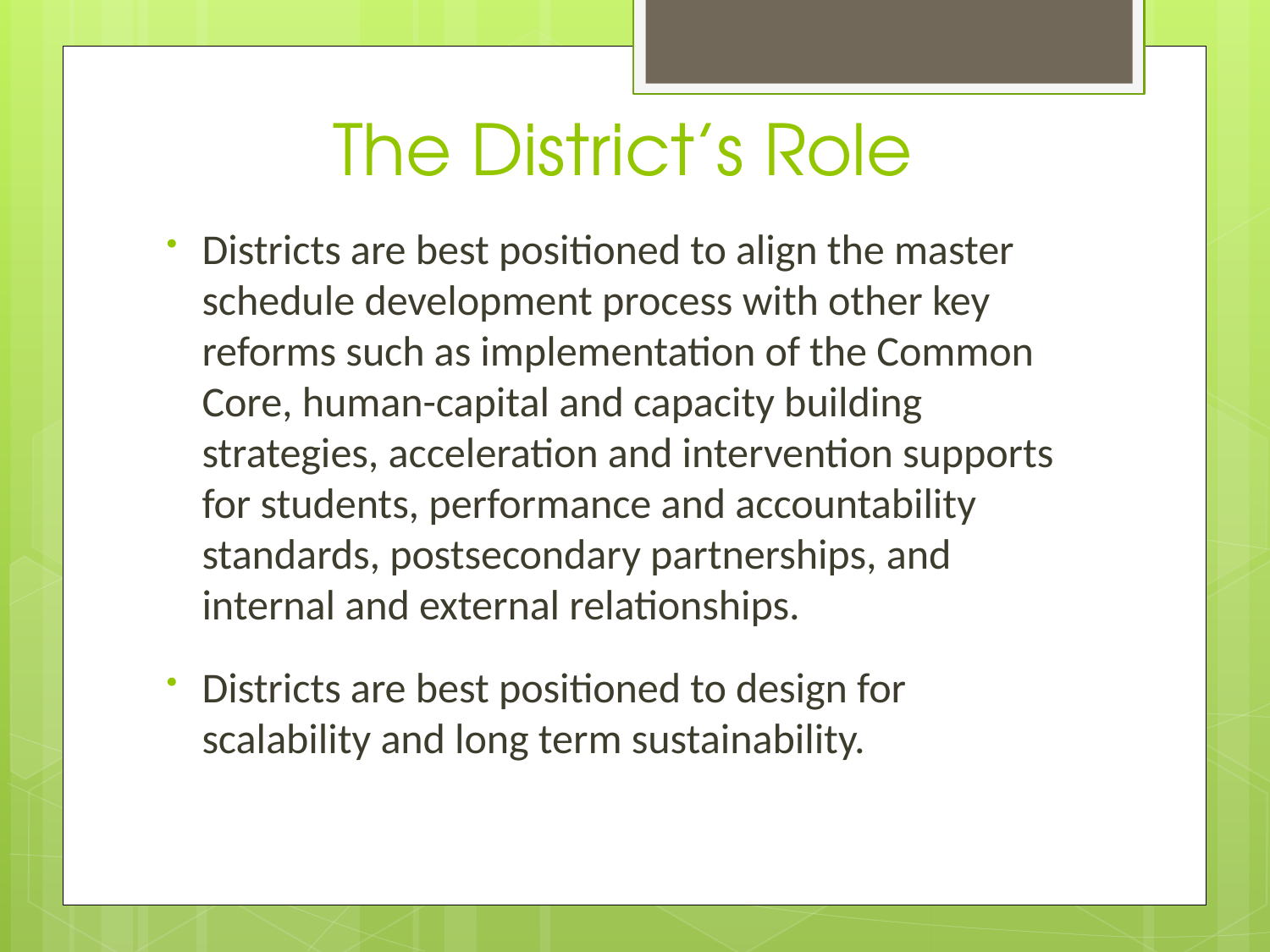

# The District’s Role
Districts are best positioned to align the master schedule development process with other key reforms such as implementation of the Common Core, human-capital and capacity building strategies, acceleration and intervention supports for students, performance and accountability standards, postsecondary partnerships, and internal and external relationships.

Districts are best positioned to design for scalability and long term sustainability.